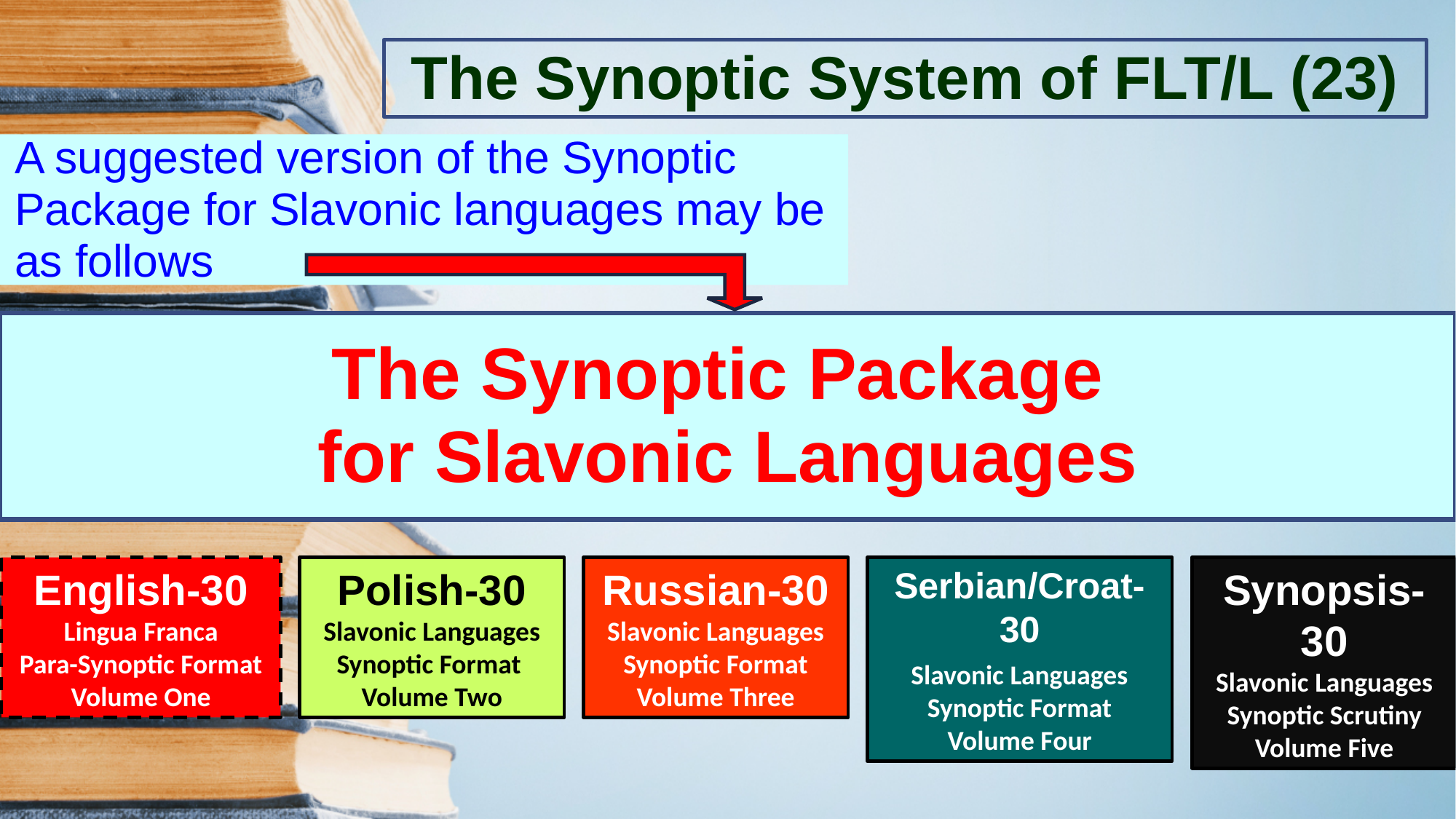

The Synoptic System of FLT/L (23)
A suggested version of the Synoptic Package for Slavonic languages may be as follows

The Synoptic Package
for Slavonic Languages
English-30
Lingua Franca
Para-Synoptic Format
Volume One
Polish-30
Slavonic Languages
Synoptic Format
Volume Two
Russian-30
Slavonic Languages
Synoptic Format
Volume Three
Serbian/Croat-30

Slavonic Languages
Synoptic Format
Volume Four
Synopsis-30
Slavonic Languages
Synoptic Scrutiny
Volume Five